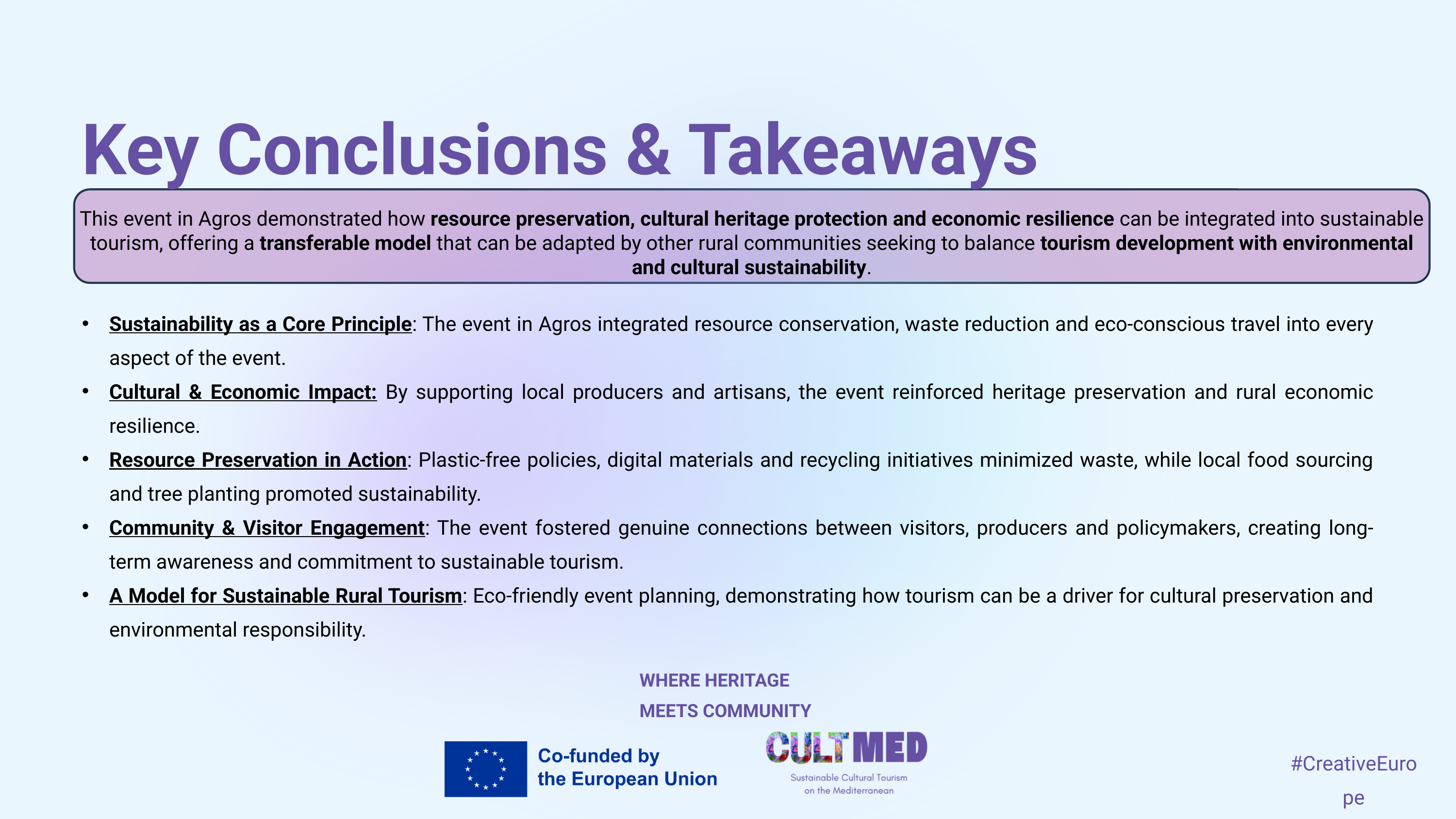

Key Conclusions & Takeaways

This event in Agros demonstrated how resource preservation, cultural heritage protection and economic resilience can be integrated into sustainable tourism, offering a transferable model that can be adapted by other rural communities seeking to balance tourism development with environmental and cultural sustainability.
Sustainability as a Core Principle: The event in Agros integrated resource conservation, waste reduction and eco-conscious travel into every aspect of the event.
Cultural & Economic Impact: By supporting local producers and artisans, the event reinforced heritage preservation and rural economic resilience.
Resource Preservation in Action: Plastic-free policies, digital materials and recycling initiatives minimized waste, while local food sourcing and tree planting promoted sustainability.
Community & Visitor Engagement: The event fostered genuine connections between visitors, producers and policymakers, creating long-term awareness and commitment to sustainable tourism.
A Model for Sustainable Rural Tourism: Eco-friendly event planning, demonstrating how tourism can be a driver for cultural preservation and environmental responsibility.
WHERE HERITAGE
MEETS COMMUNITY

#CreativeEurope